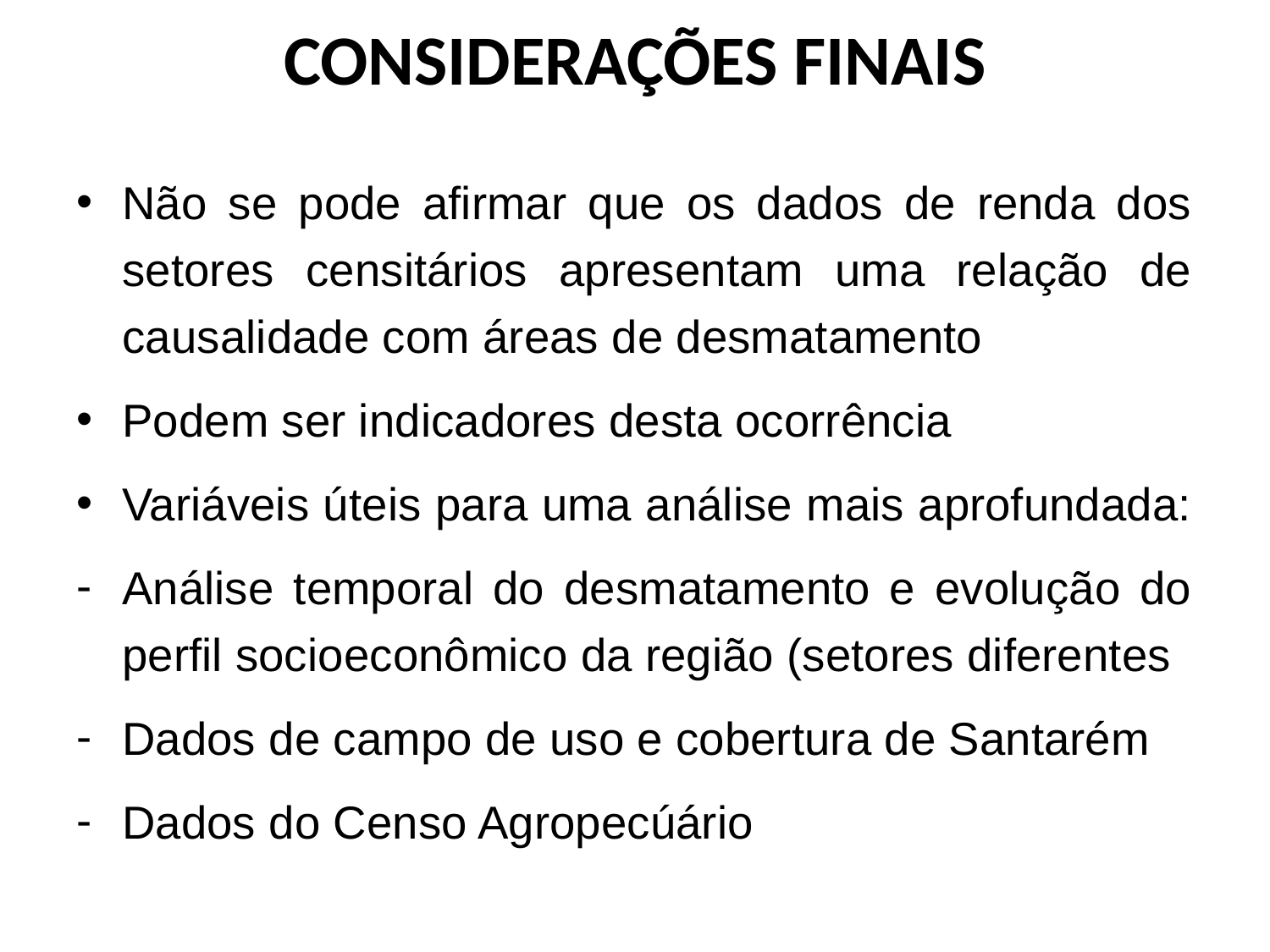

# CONSIDERAÇÕES FINAIS
Não se pode afirmar que os dados de renda dos setores censitários apresentam uma relação de causalidade com áreas de desmatamento
Podem ser indicadores desta ocorrência
Variáveis úteis para uma análise mais aprofundada:
Análise temporal do desmatamento e evolução do perfil socioeconômico da região (setores diferentes
Dados de campo de uso e cobertura de Santarém
Dados do Censo Agropecúário